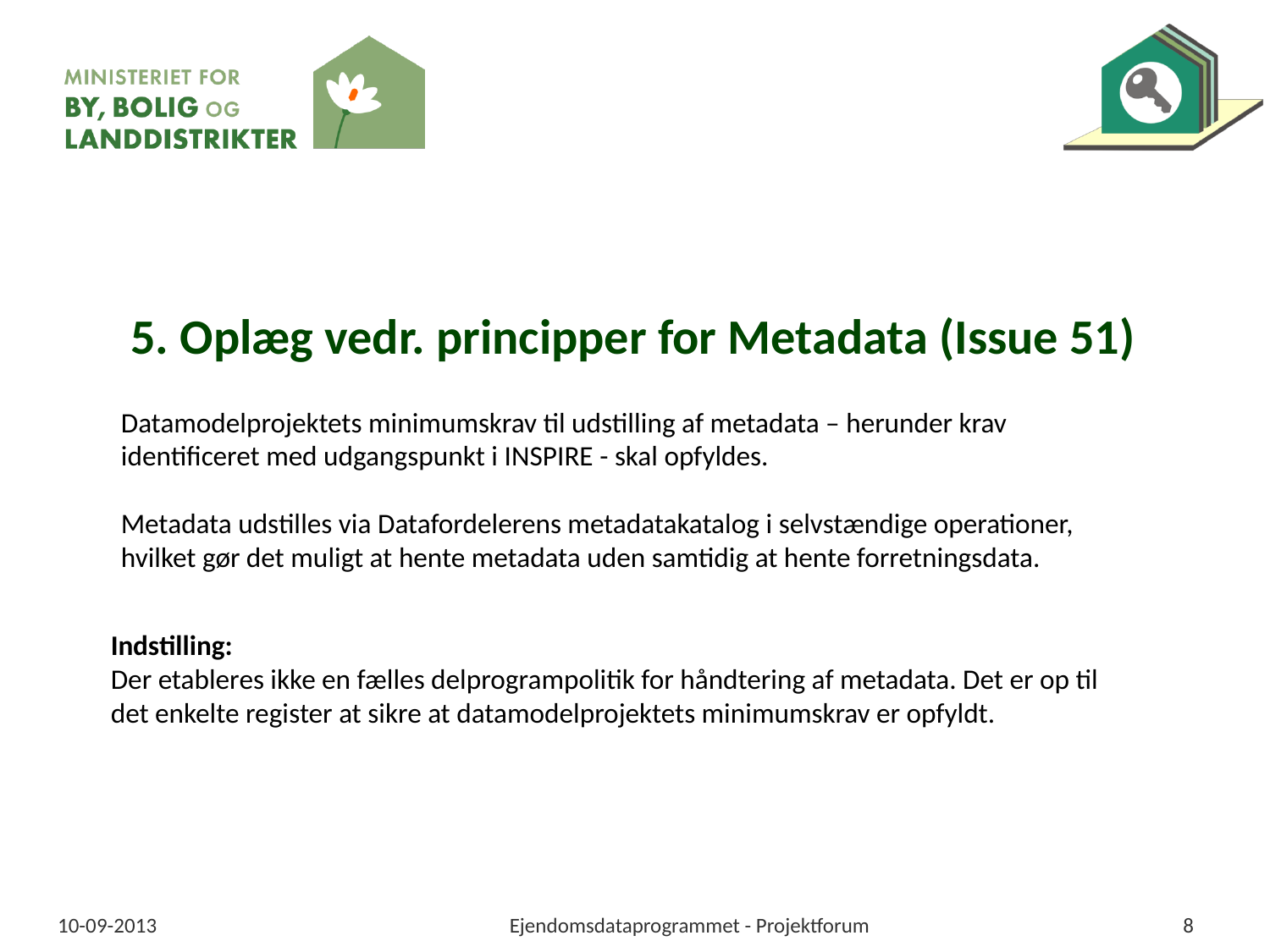

# 5. Oplæg vedr. principper for Metadata (Issue 51)
Datamodelprojektets minimumskrav til udstilling af metadata – herunder krav identificeret med udgangspunkt i INSPIRE - skal opfyldes.

Metadata udstilles via Datafordelerens metadatakatalog i selvstændige operationer, hvilket gør det muligt at hente metadata uden samtidig at hente forretningsdata.
Indstilling:
Der etableres ikke en fælles delprogrampolitik for håndtering af metadata. Det er op til det enkelte register at sikre at datamodelprojektets minimumskrav er opfyldt.
10-09-2013
Ejendomsdataprogrammet - Projektforum
8